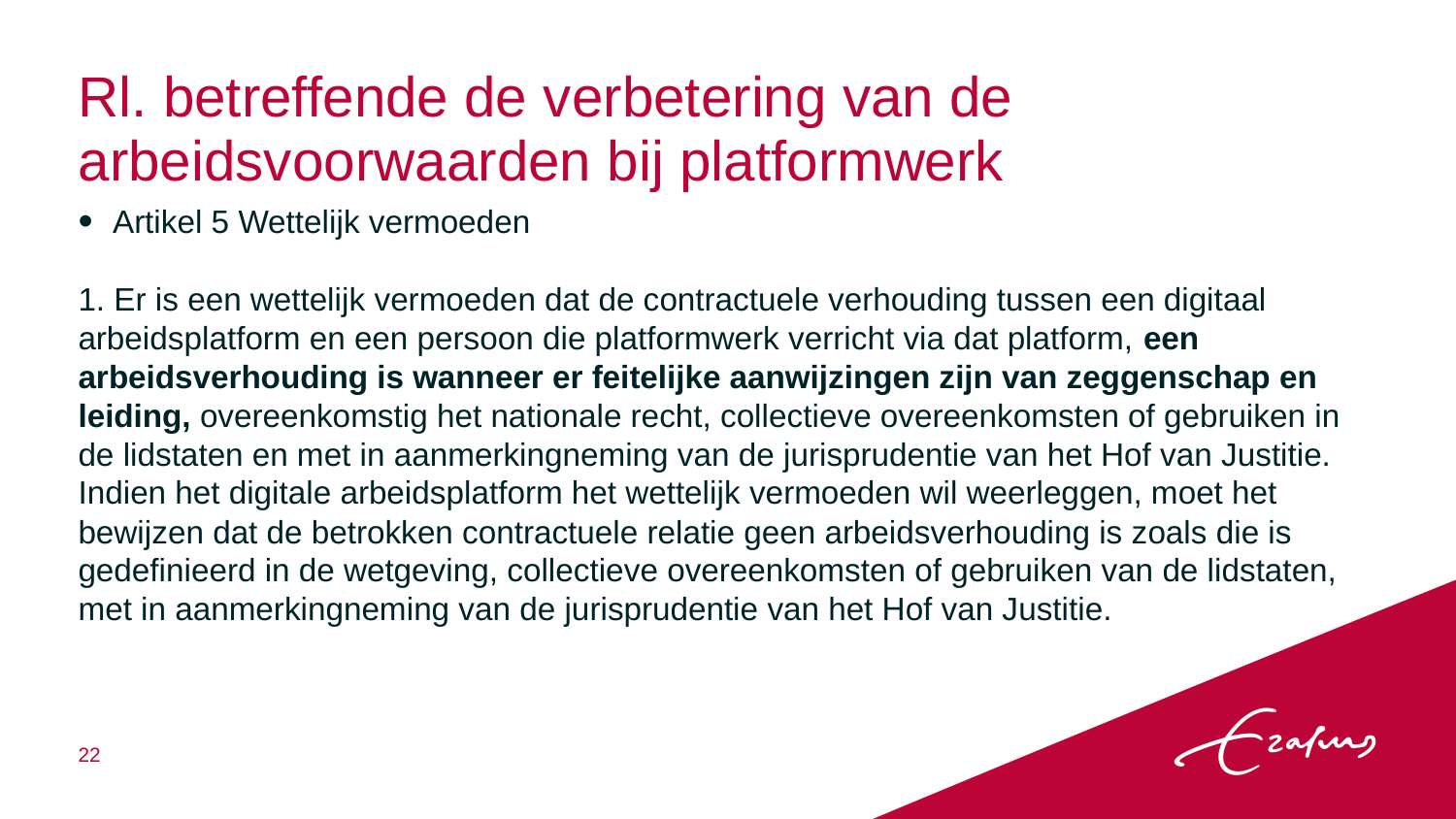

# Rl. betreffende de verbetering van de arbeidsvoorwaarden bij platformwerk

Artikel 5 Wettelijk vermoeden

1. Er is een wettelijk vermoeden dat de contractuele verhouding tussen een digitaal arbeidsplatform en een persoon die platformwerk verricht via dat platform, een arbeidsverhouding is wanneer er feitelijke aanwijzingen zijn van zeggenschap en leiding, overeenkomstig het nationale recht, collectieve overeenkomsten of gebruiken in de lidstaten en met in aanmerkingneming van de jurisprudentie van het Hof van Justitie. Indien het digitale arbeidsplatform het wettelijk vermoeden wil weerleggen, moet het bewijzen dat de betrokken contractuele relatie geen arbeidsverhouding is zoals die is gedefinieerd in de wetgeving, collectieve overeenkomsten of gebruiken van de lidstaten, met in aanmerkingneming van de jurisprudentie van het Hof van Justitie.
22